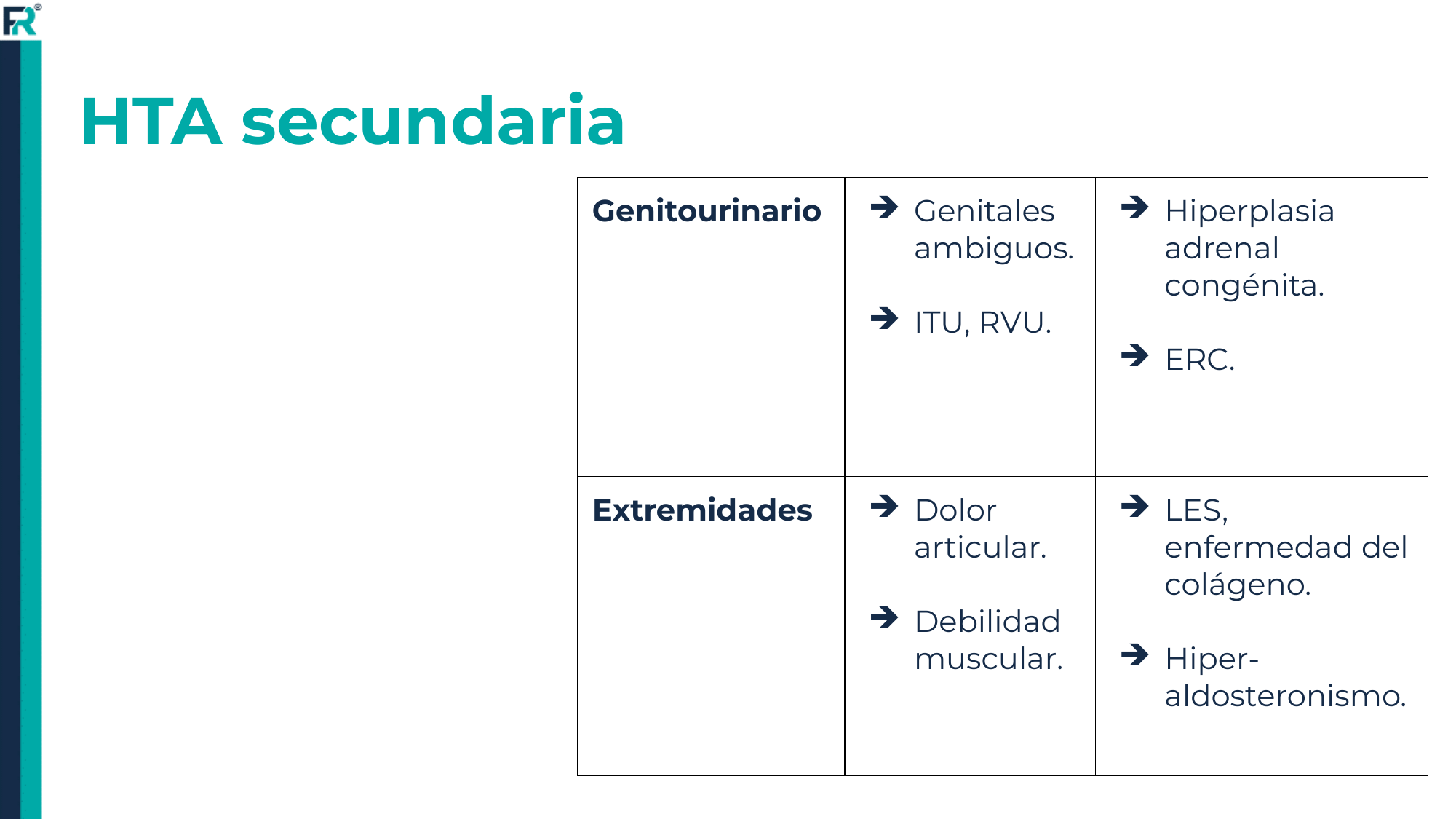

# HTA secundaria
| Genitourinario | Genitales ambiguos. ITU, RVU. | Hiperplasia adrenal congénita. ERC. |
| --- | --- | --- |
| Extremidades | Dolor articular. Debilidad muscular. | LES, enfermedad del colágeno. Hiper-aldosteronismo. |